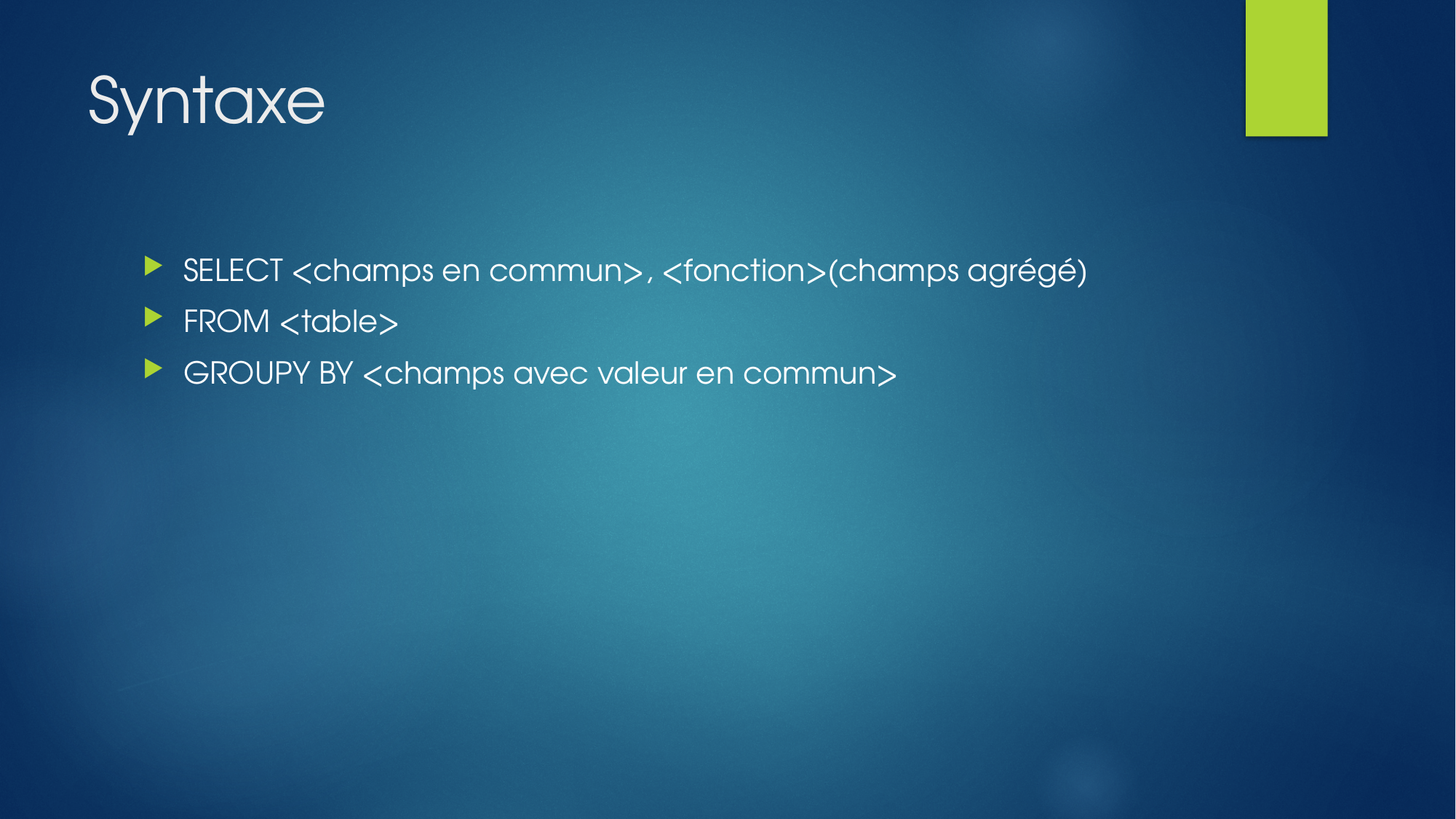

# Syntaxe
SELECT <champs en commun>, <fonction>(champs agrégé)
FROM <table>
GROUPY BY <champs avec valeur en commun>